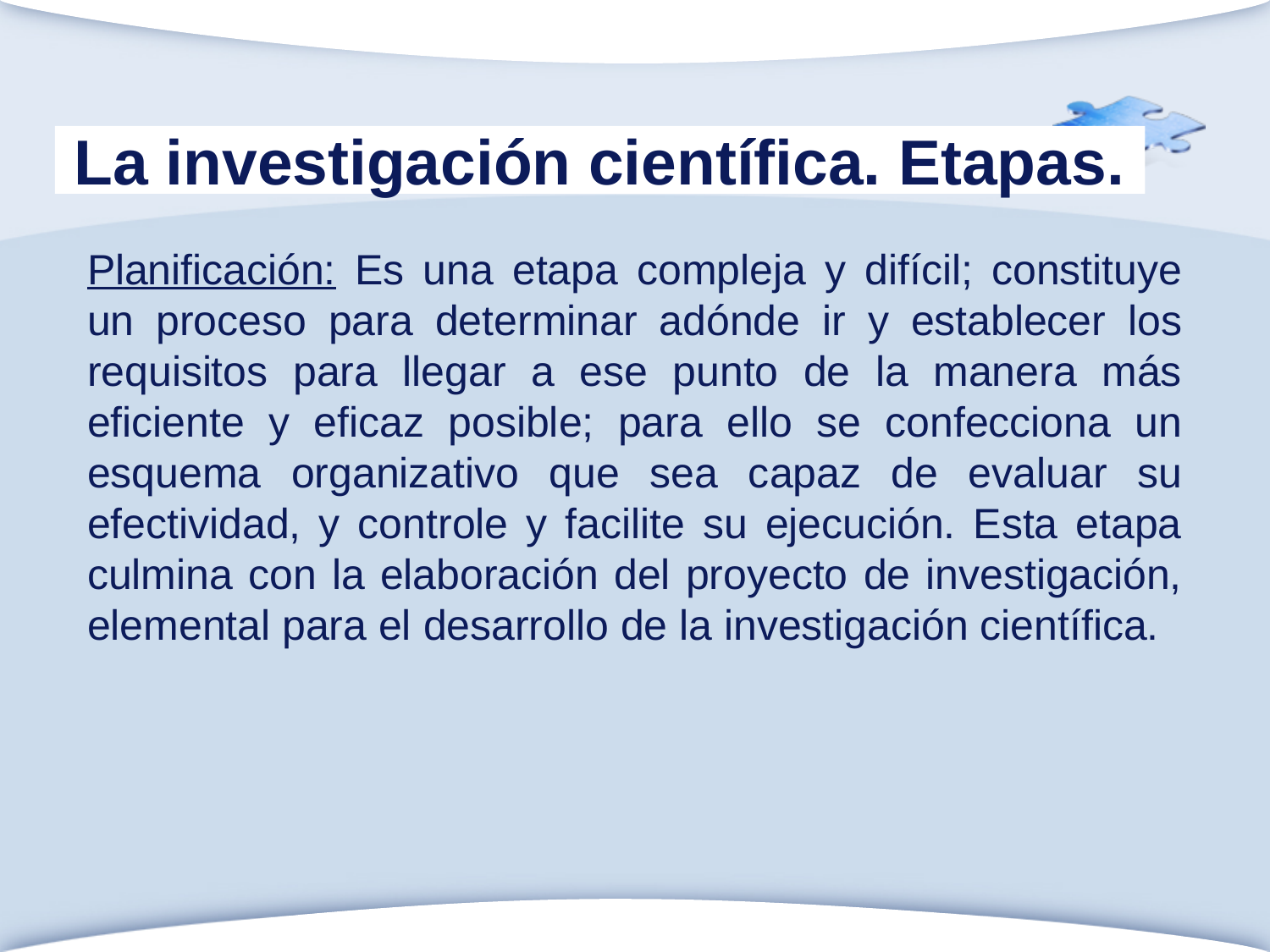

# La investigación científica. Etapas.
Planificación: Es una etapa compleja y difícil; constituye un proceso para determinar adónde ir y establecer los requisitos para llegar a ese punto de la manera más eficiente y eficaz posible; para ello se confecciona un esquema organizativo que sea capaz de evaluar su efectividad, y controle y facilite su ejecución. Esta etapa culmina con la elaboración del proyecto de investigación, elemental para el desarrollo de la investigación científica.

www.themegallery.com